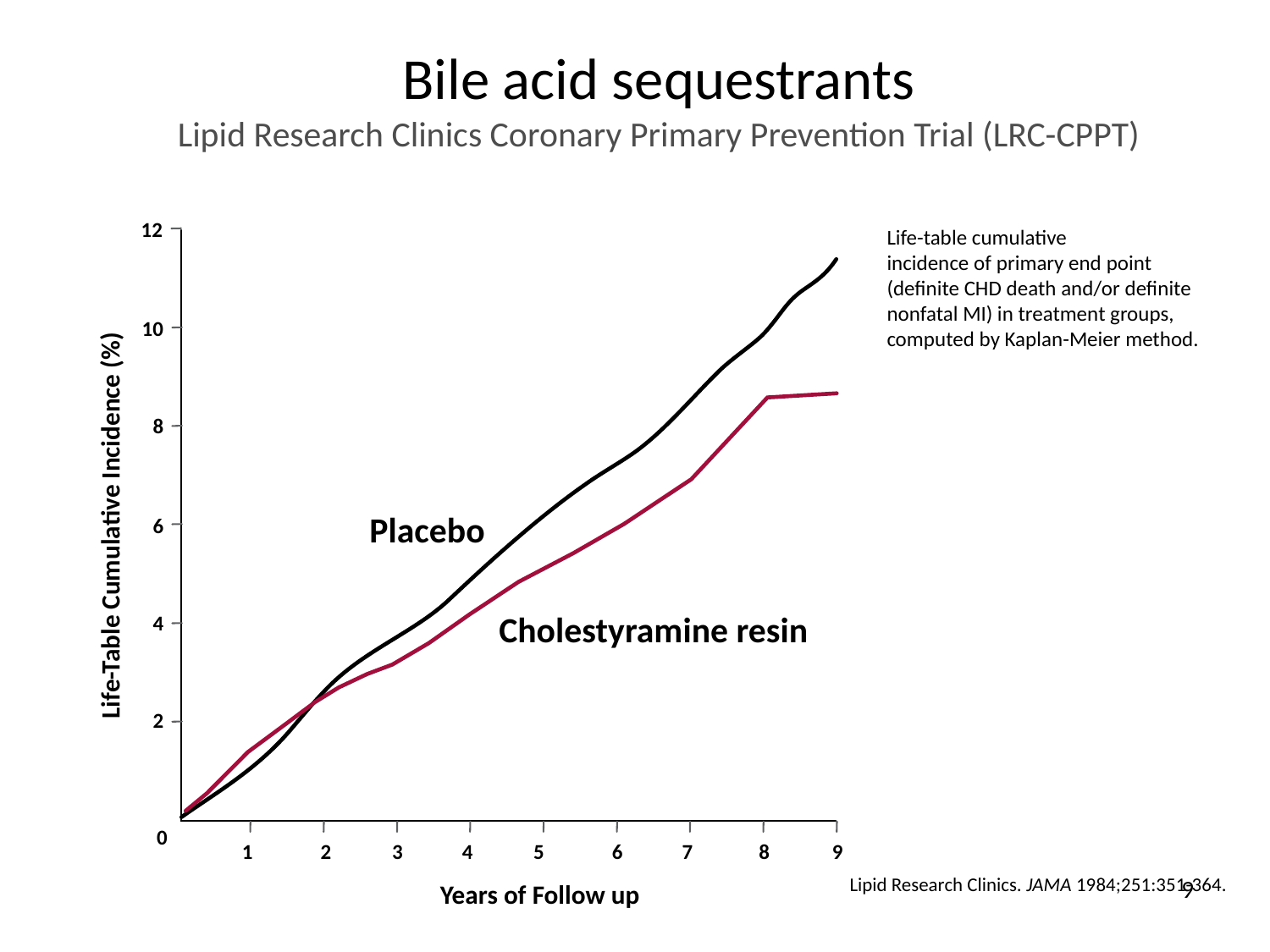

# Bile acid sequestrants Lipid Research Clinics Coronary Primary Prevention Trial (LRC-CPPT)
12
Life-table cumulative
incidence of primary end point (definite CHD death and/or definite nonfatal MI) in treatment groups, computed by Kaplan-Meier method.

10

8

Placebo
Life-Table Cumulative Incidence (%)
6

Cholestyramine resin
4

2

0
1
2
3
4
5
6
7
8
9
Lipid Research Clinics. JAMA 1984;251:351-364.
9
Years of Follow up